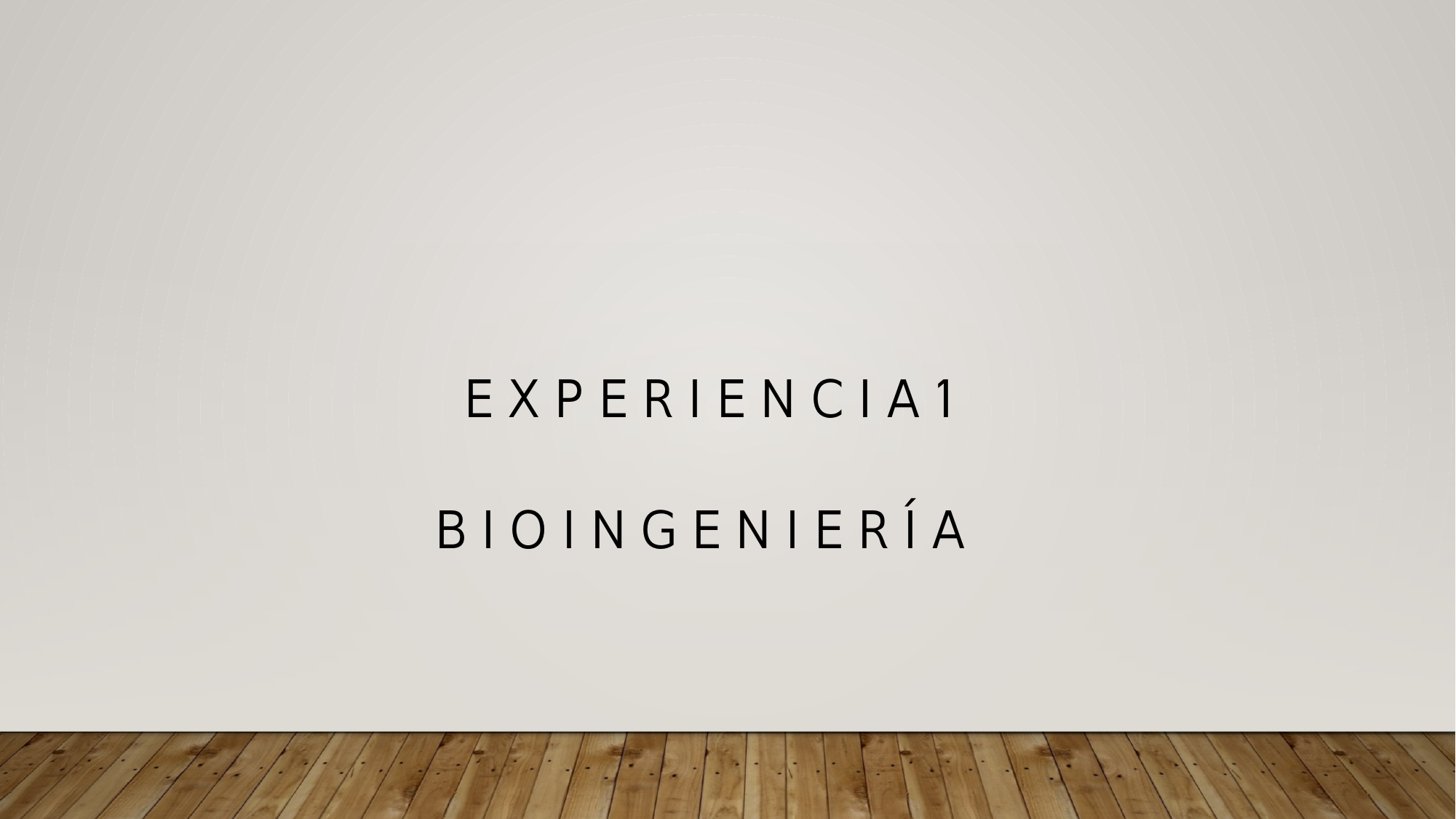

E X P E R I E N C I A 1

B I O I N G E N I E R Í A